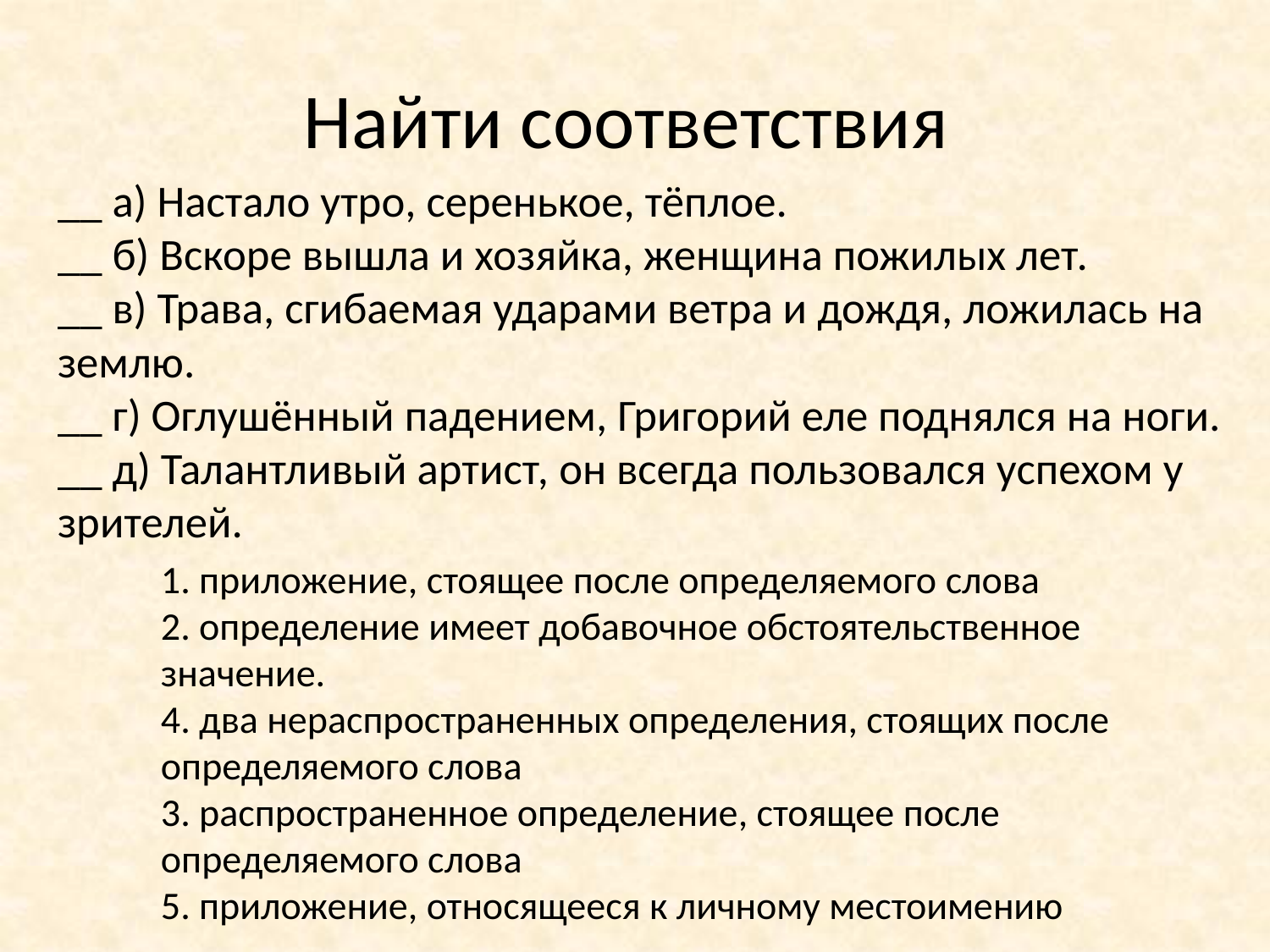

# Найти соответствия
__ а) Настало утро, серенькое, тёплое. 
__ б) Вскоре вышла и хозяйка, женщина пожилых лет. 
__ в) Трава, сгибаемая ударами ветра и дождя, ложилась на землю. 
__ г) Оглушённый падением, Григорий еле поднялся на ноги. 
__ д) Талантливый артист, он всегда пользовался успехом у зрителей.
1. приложение, стоящее после определяемого слова 
2. определение имеет добавочное обстоятельственное значение. 
4. два нераспространенных определения, стоящих после определяемого слова 
3. распространенное определение, стоящее после определяемого слова 
5. приложение, относящееся к личному местоимению